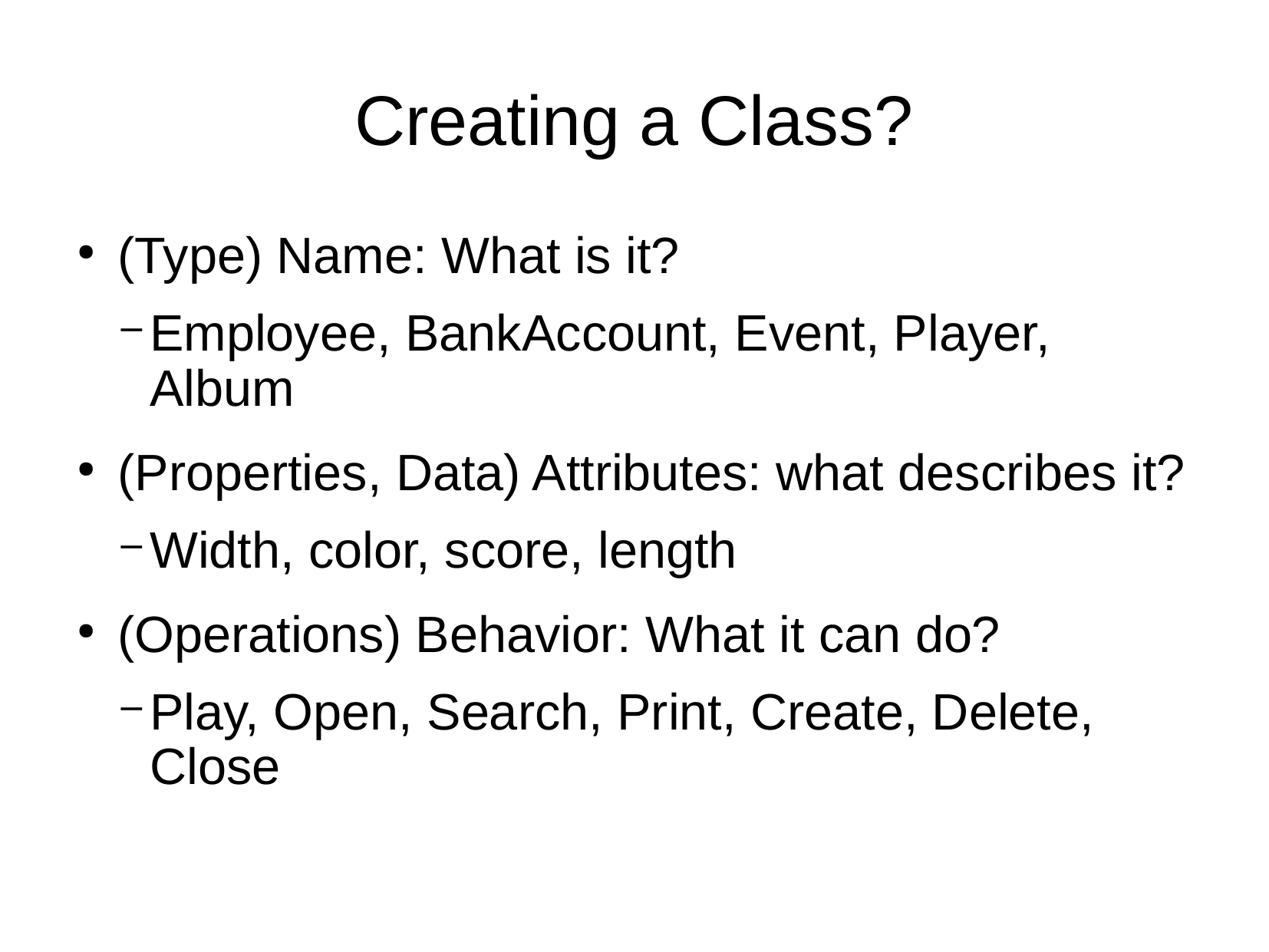

Creating a Class?
(Type) Name: What is it?
Employee, BankAccount, Event, Player, Album
(Properties, Data) Attributes: what describes it?
Width, color, score, length
(Operations) Behavior: What it can do?
Play, Open, Search, Print, Create, Delete, Close